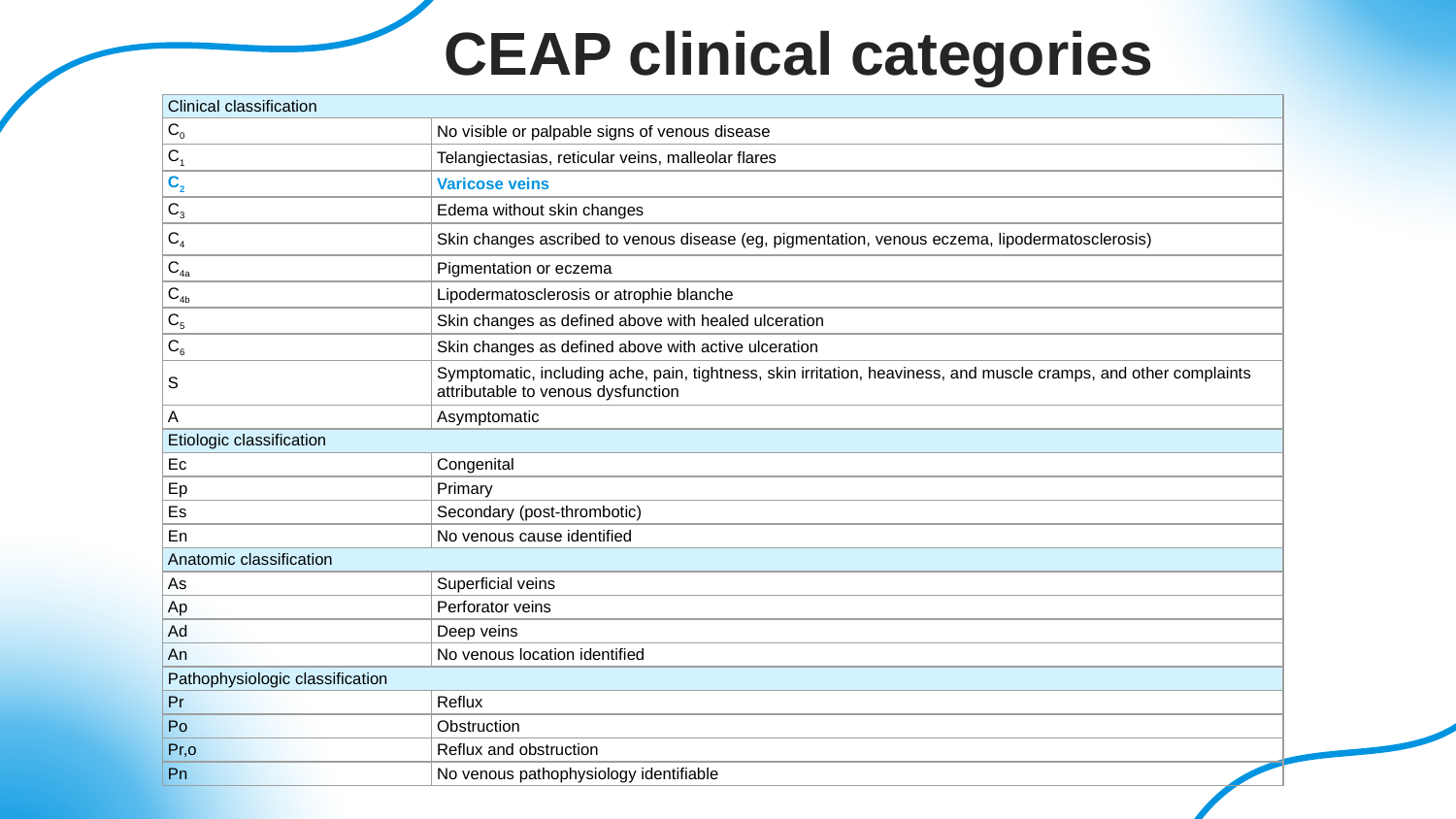

# CEAP clinical categories
| Clinical classification |  |
| --- | --- |
| C0 | No visible or palpable signs of venous disease |
| C1 | Telangiectasias, reticular veins, malleolar flares |
| C2 | Varicose veins |
| C3 | Edema without skin changes |
| C4 | Skin changes ascribed to venous disease (eg, pigmentation, venous eczema, lipodermatosclerosis) |
| C4a | Pigmentation or eczema |
| C4b | Lipodermatosclerosis or atrophie blanche |
| C5 | Skin changes as defined above with healed ulceration |
| C6 | Skin changes as defined above with active ulceration |
| S | Symptomatic, including ache, pain, tightness, skin irritation, heaviness, and muscle cramps, and other complaints attributable to venous dysfunction |
| A | Asymptomatic |
| Etiologic classification |  |
| Ec | Congenital |
| Ep | Primary |
| Es | Secondary (post-thrombotic) |
| En | No venous cause identified |
| Anatomic classification |  |
| As | Superficial veins |
| Ap | Perforator veins |
| Ad | Deep veins |
| An | No venous location identified |
| Pathophysiologic classification |  |
| Pr | Reflux |
| Po | Obstruction |
| Pr,o | Reflux and obstruction |
| Pn | No venous pathophysiology identifiable |